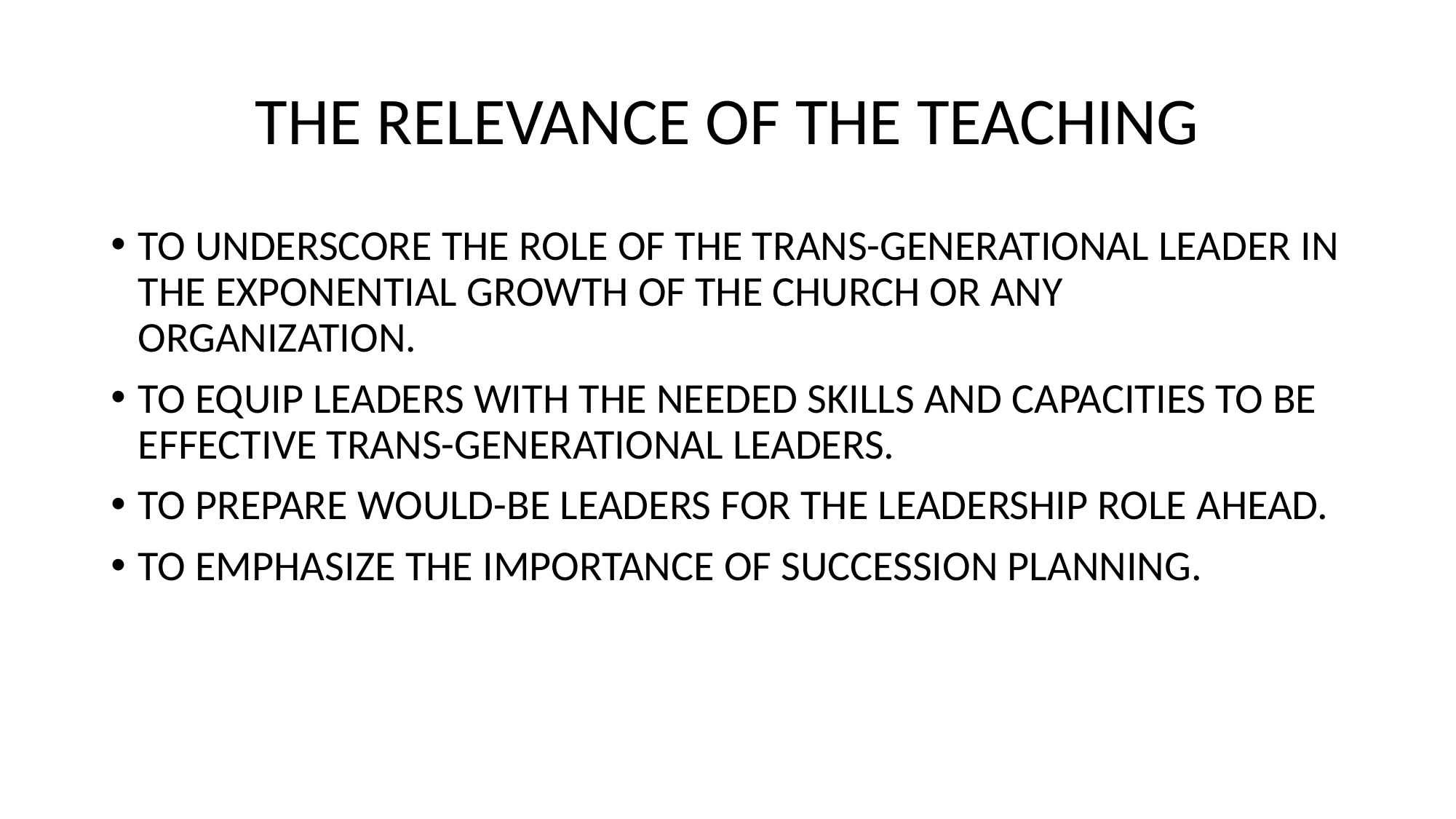

# THE RELEVANCE OF THE TEACHING
TO UNDERSCORE THE ROLE OF THE TRANS-GENERATIONAL LEADER IN THE EXPONENTIAL GROWTH OF THE CHURCH OR ANY ORGANIZATION.
TO EQUIP LEADERS WITH THE NEEDED SKILLS AND CAPACITIES TO BE EFFECTIVE TRANS-GENERATIONAL LEADERS.
TO PREPARE WOULD-BE LEADERS FOR THE LEADERSHIP ROLE AHEAD.
TO EMPHASIZE THE IMPORTANCE OF SUCCESSION PLANNING.